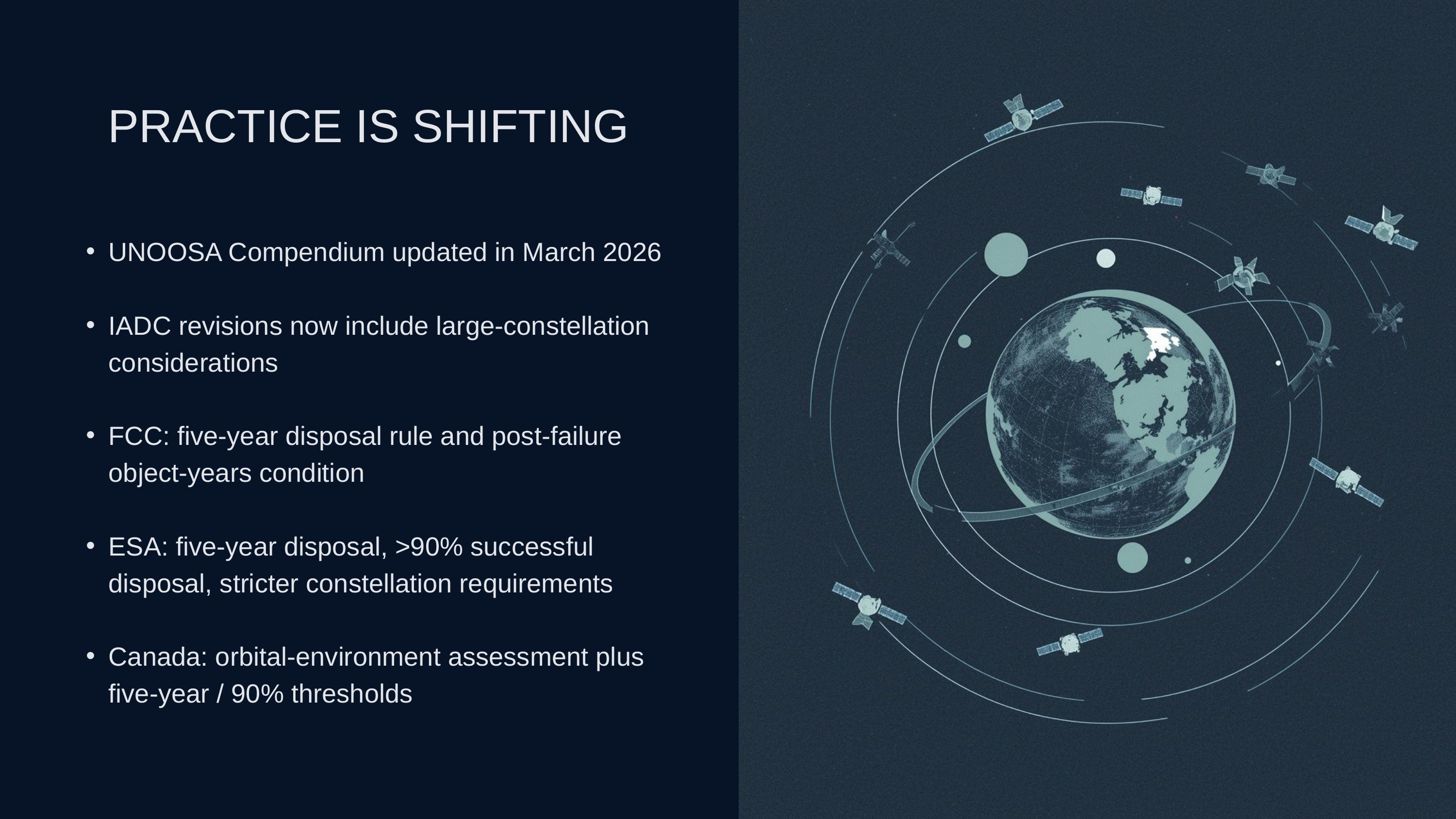

PRACTICE IS SHIFTING
UNOOSA Compendium updated in March 2026

IADC revisions now include large-constellation considerations

FCC: five-year disposal rule and post-failure object-years condition

ESA: five-year disposal, >90% successful disposal, stricter constellation requirements

Canada: orbital-environment assessment plus five-year / 90% thresholds